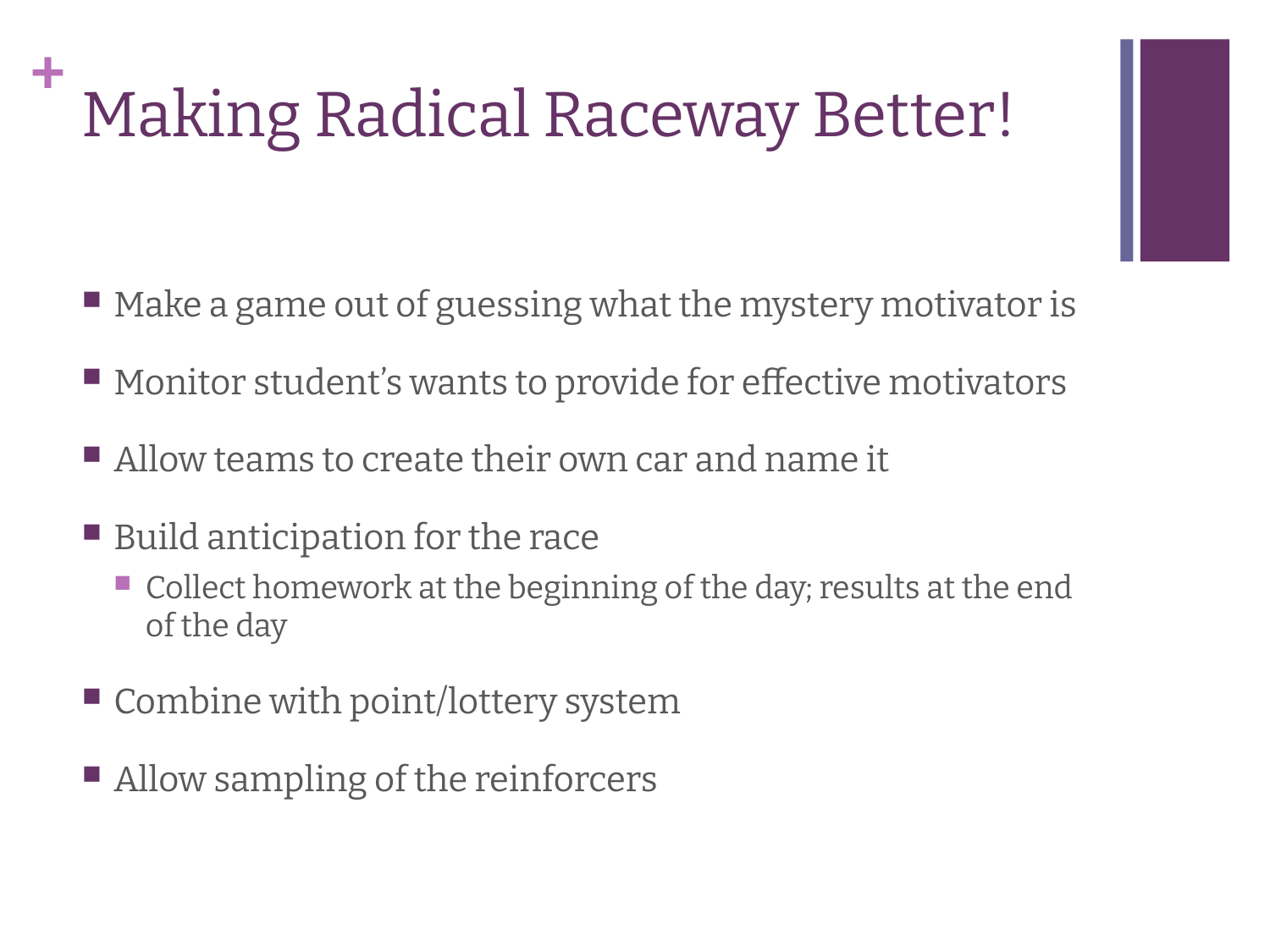

# Making Radical Raceway Better!
Make a game out of guessing what the mystery motivator is
Monitor student’s wants to provide for effective motivators
Allow teams to create their own car and name it
Build anticipation for the race
Collect homework at the beginning of the day; results at the end of the day
Combine with point/lottery system
Allow sampling of the reinforcers